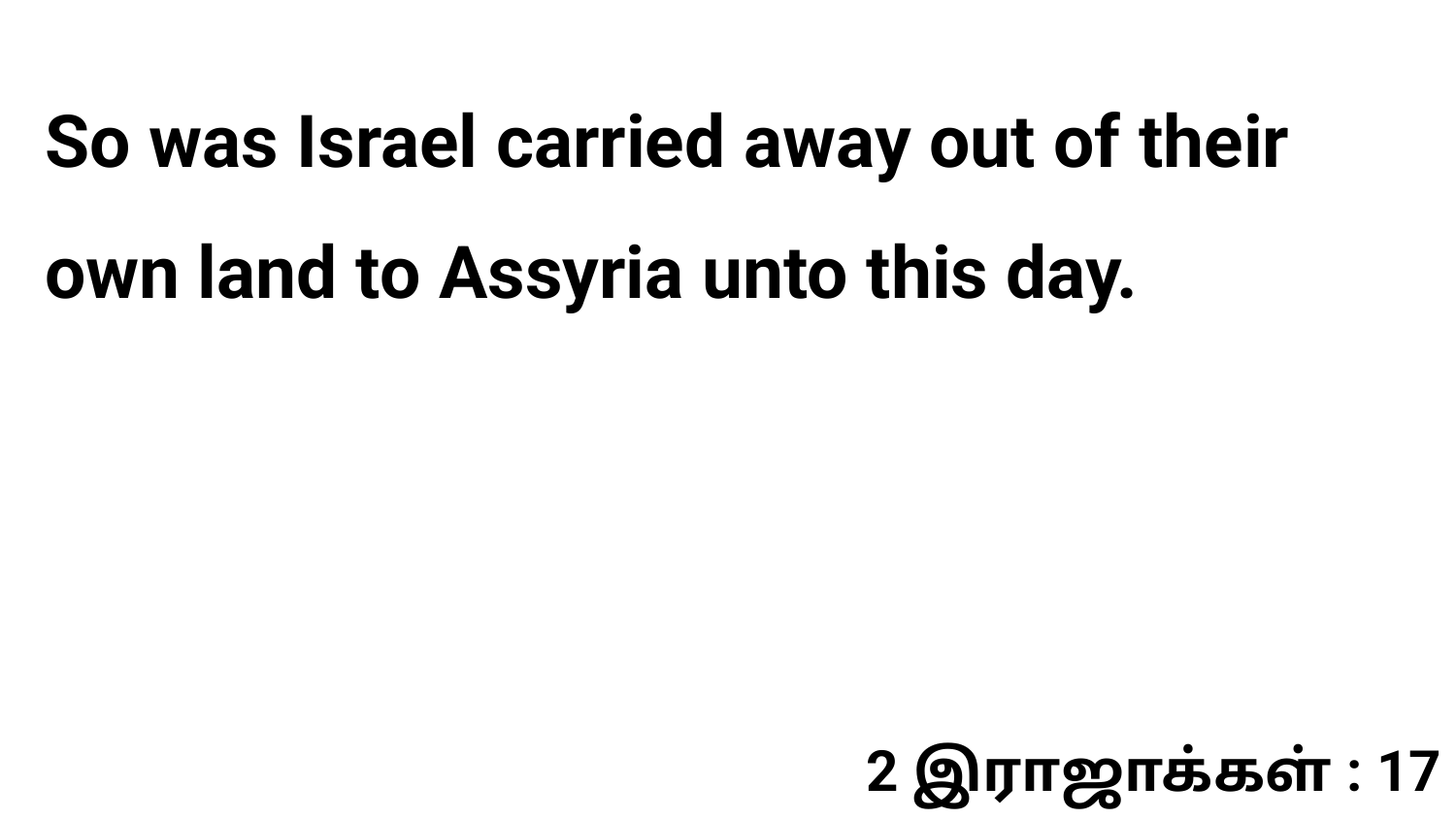

So was Israel carried away out of their own land to Assyria unto this day.
2 இராஜாக்கள் : 17